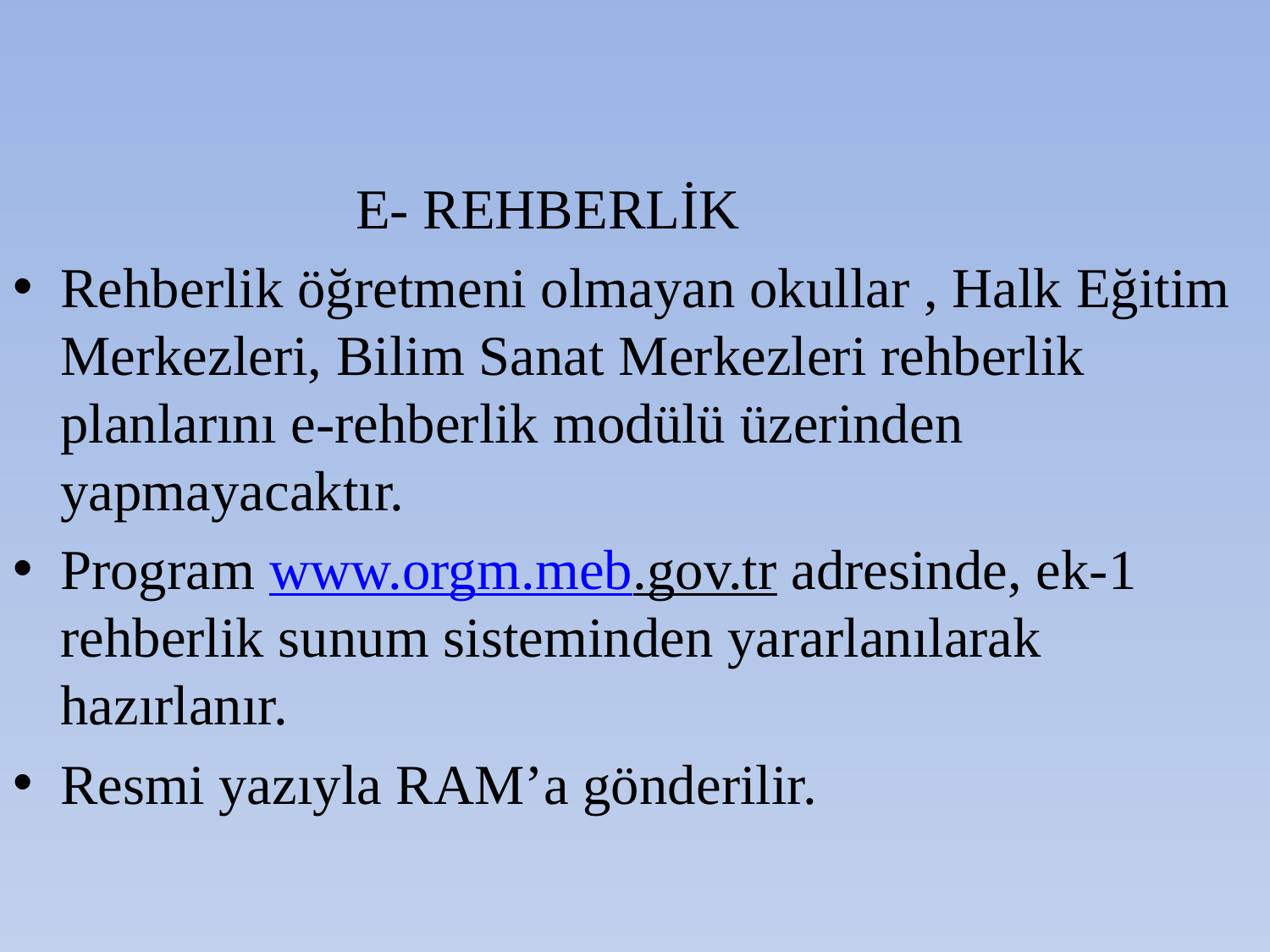

E- REHBERLİK
Rehberlik öğretmeni olmayan okullar , Halk Eğitim Merkezleri, Bilim Sanat Merkezleri rehberlik planlarını e-rehberlik modülü üzerinden yapmayacaktır.
Program www.orgm.meb.gov.tr adresinde, ek-1 rehberlik sunum sisteminden yararlanılarak hazırlanır.
Resmi yazıyla RAM’a gönderilir.